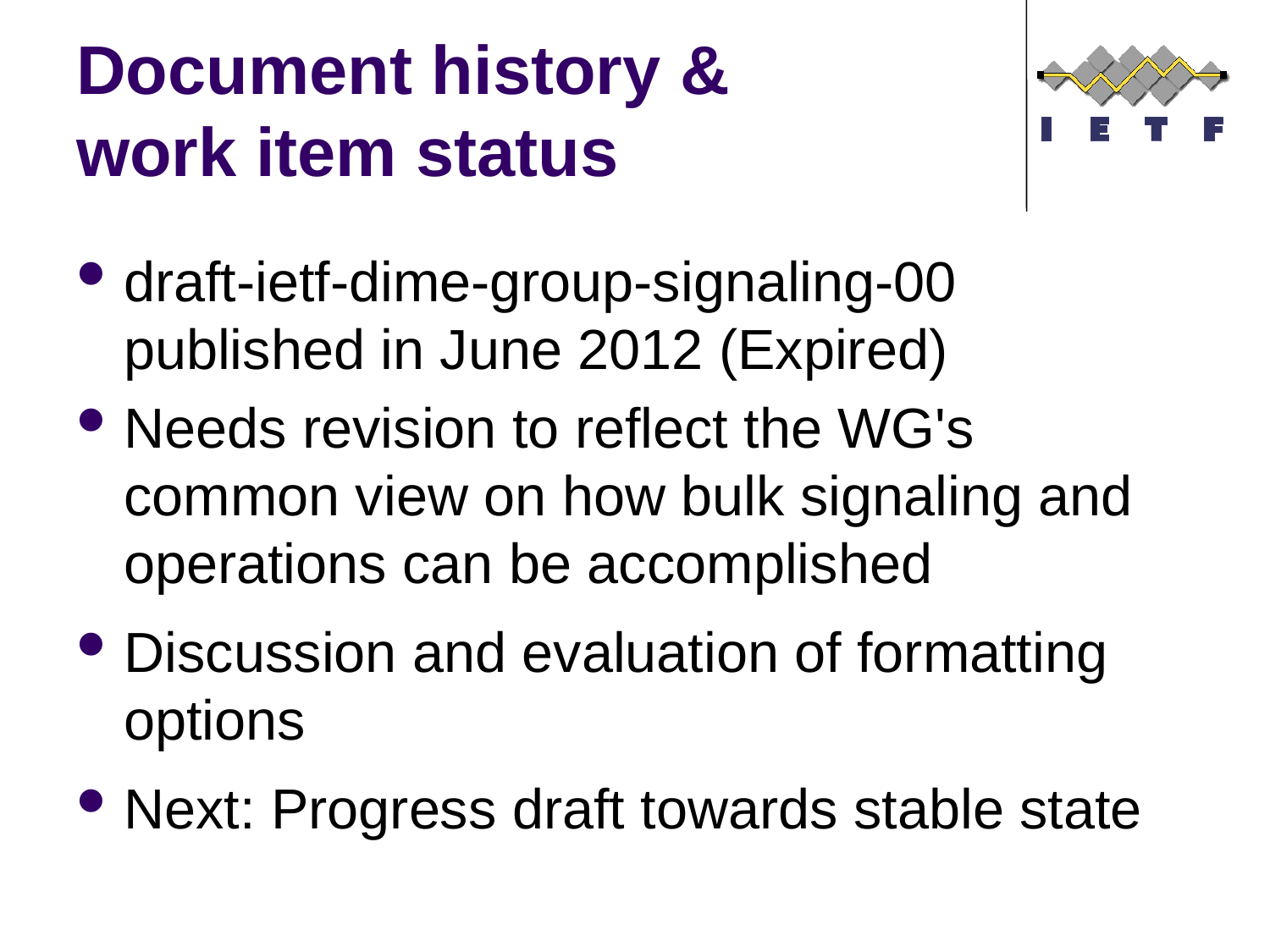

# Document history & work item status
draft-ietf-dime-group-signaling-00 published in June 2012 (Expired)
Needs revision to reflect the WG's common view on how bulk signaling and operations can be accomplished
Discussion and evaluation of formatting options
Next: Progress draft towards stable state